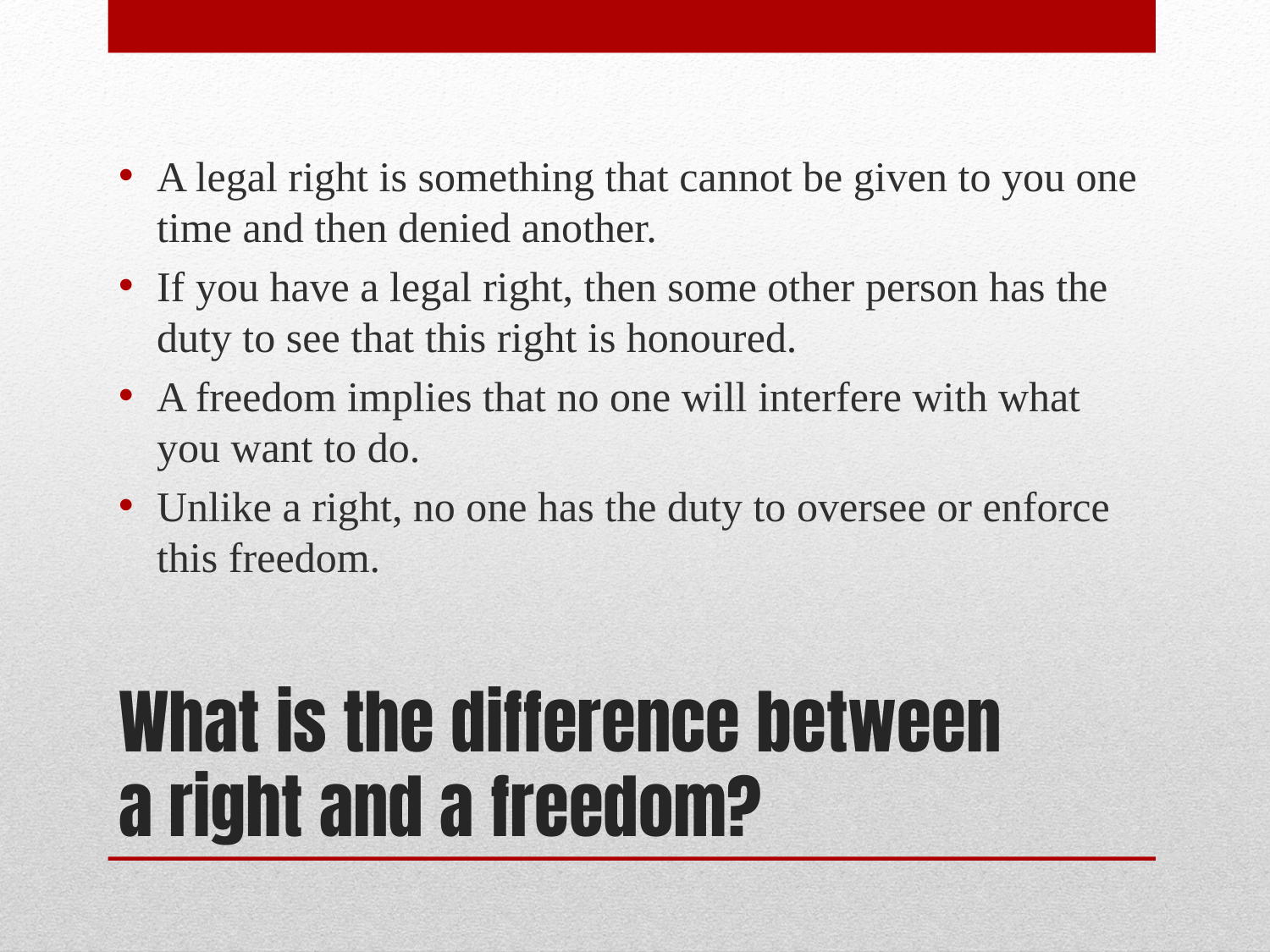

A legal right is something that cannot be given to you one time and then denied another.
If you have a legal right, then some other person has the duty to see that this right is honoured.
A freedom implies that no one will interfere with what you want to do.
Unlike a right, no one has the duty to oversee or enforce this freedom.
# What is the difference between a right and a freedom?